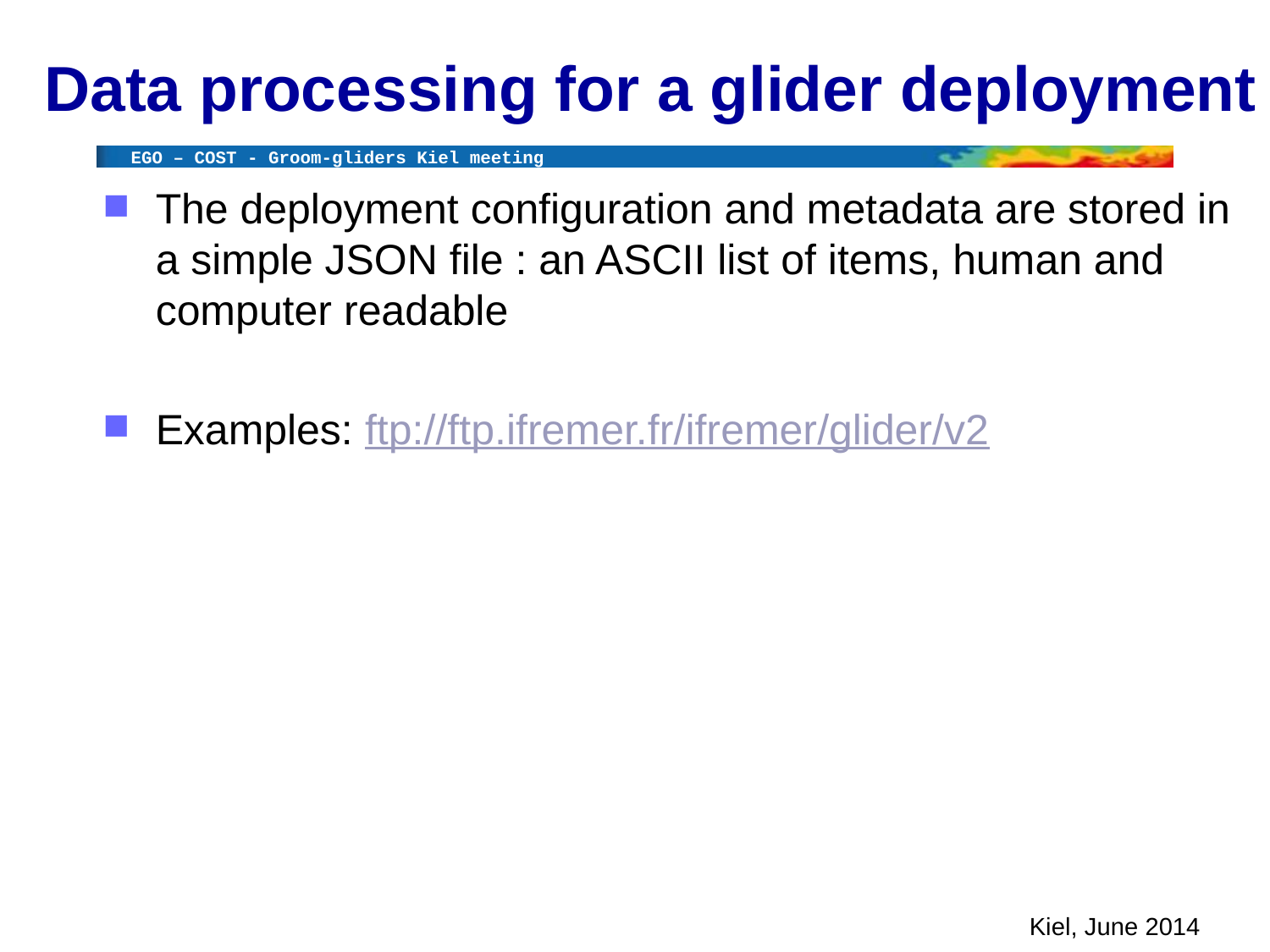

# Data processing for a glider deployment
The deployment configuration and metadata are stored in a simple JSON file : an ASCII list of items, human and computer readable

Examples: ftp://ftp.ifremer.fr/ifremer/glider/v2